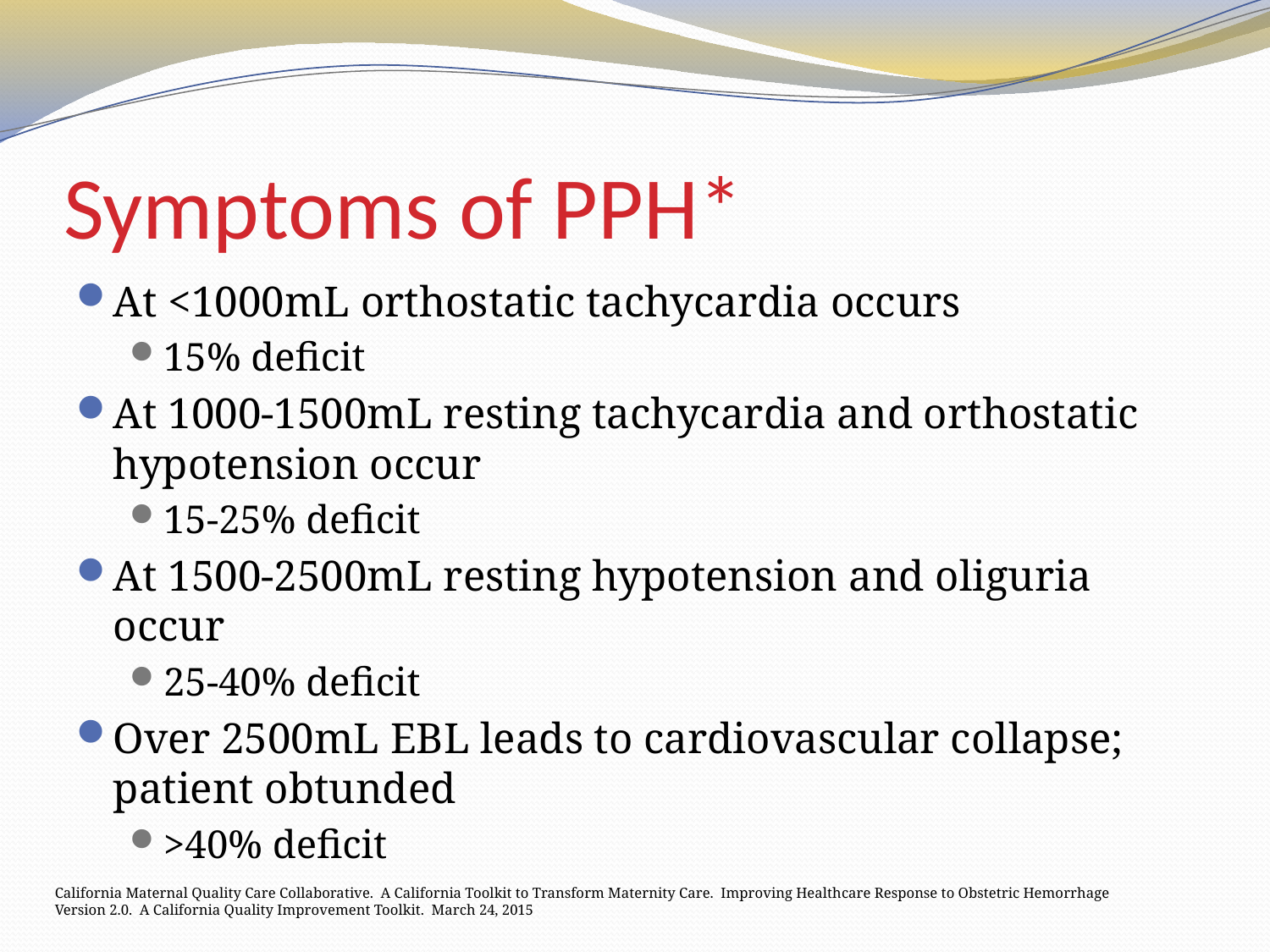

# Symptoms of PPH*
At <1000mL orthostatic tachycardia occurs
15% deficit
At 1000-1500mL resting tachycardia and orthostatic hypotension occur
15-25% deficit
At 1500-2500mL resting hypotension and oliguria occur
25-40% deficit
Over 2500mL EBL leads to cardiovascular collapse; patient obtunded
>40% deficit
California Maternal Quality Care Collaborative.  A California Toolkit to Transform Maternity Care.  Improving Healthcare Response to Obstetric Hemorrhage Version 2.0.  A California Quality Improvement Toolkit.  March 24, 2015